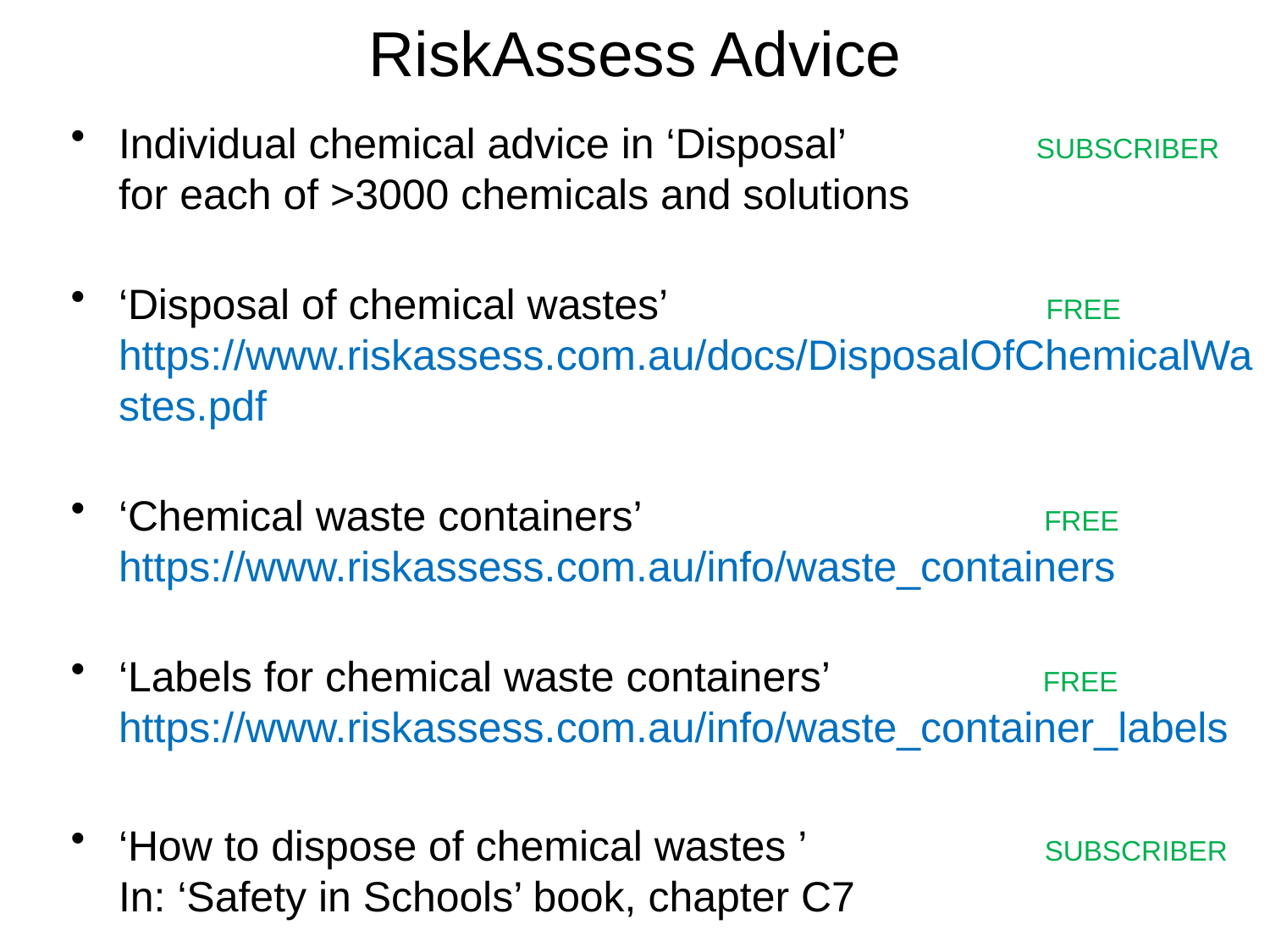

# RiskAssess Advice
Individual chemical advice in ‘Disposal’                SUBSCRIBER
for each of >3000 chemicals and solutions
‘Disposal of chemical wastes’                                FREE
https://www.riskassess.com.au/docs/DisposalOfChemicalWastes.pdf
‘Chemical waste containers’                                  FREE
https://www.riskassess.com.au/info/waste_containers
‘Labels for chemical waste containers’                  FREE
https://www.riskassess.com.au/info/waste_container_labels

‘How to dispose of chemical wastes ’                    SUBSCRIBER
In: ‘Safety in Schools’ book, chapter C7